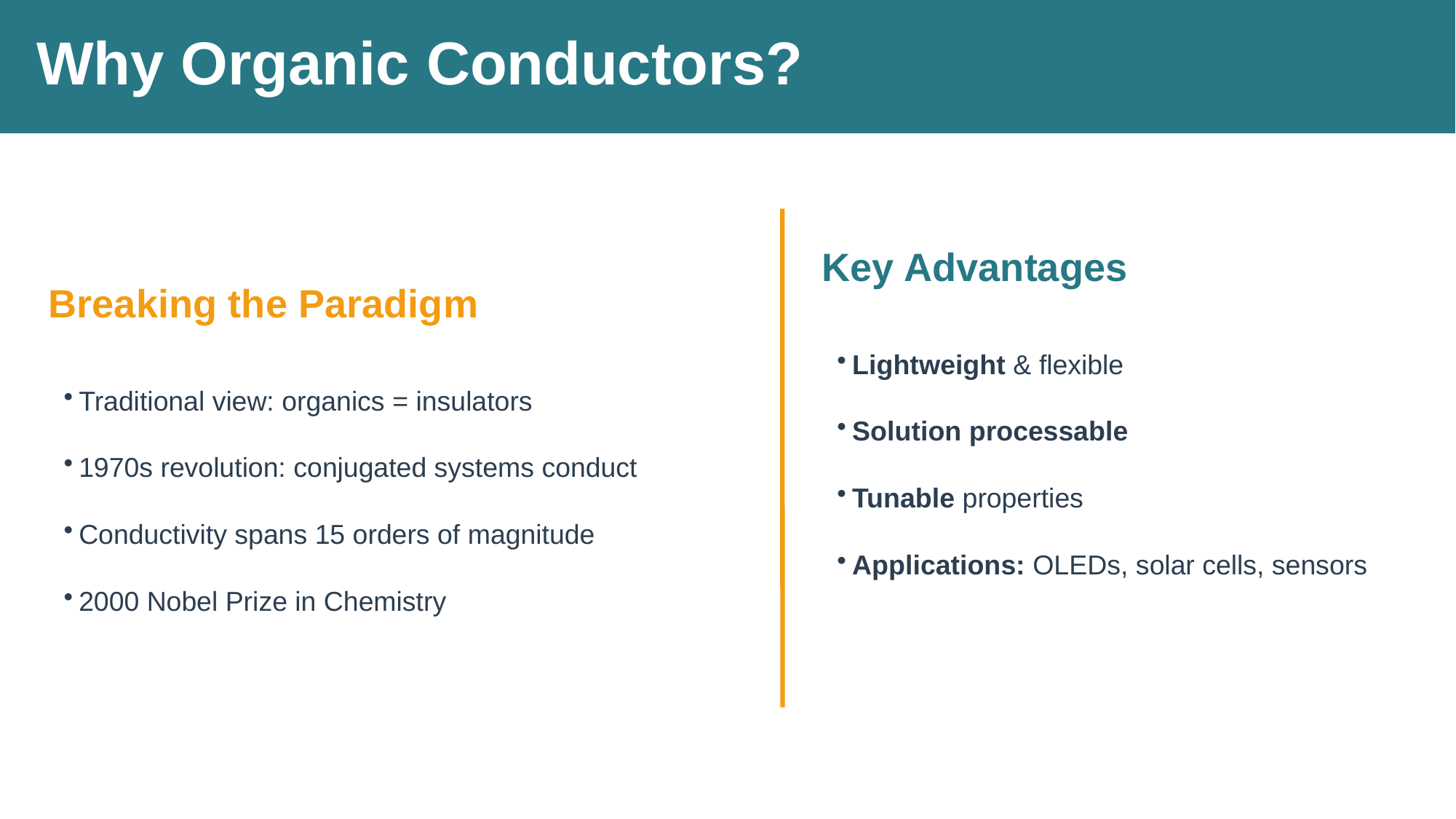

Why Organic Conductors?

Key Advantages
Breaking the Paradigm
Lightweight & flexible
Solution processable
Tunable properties
Applications: OLEDs, solar cells, sensors
Traditional view: organics = insulators
1970s revolution: conjugated systems conduct
Conductivity spans 15 orders of magnitude
2000 Nobel Prize in Chemistry